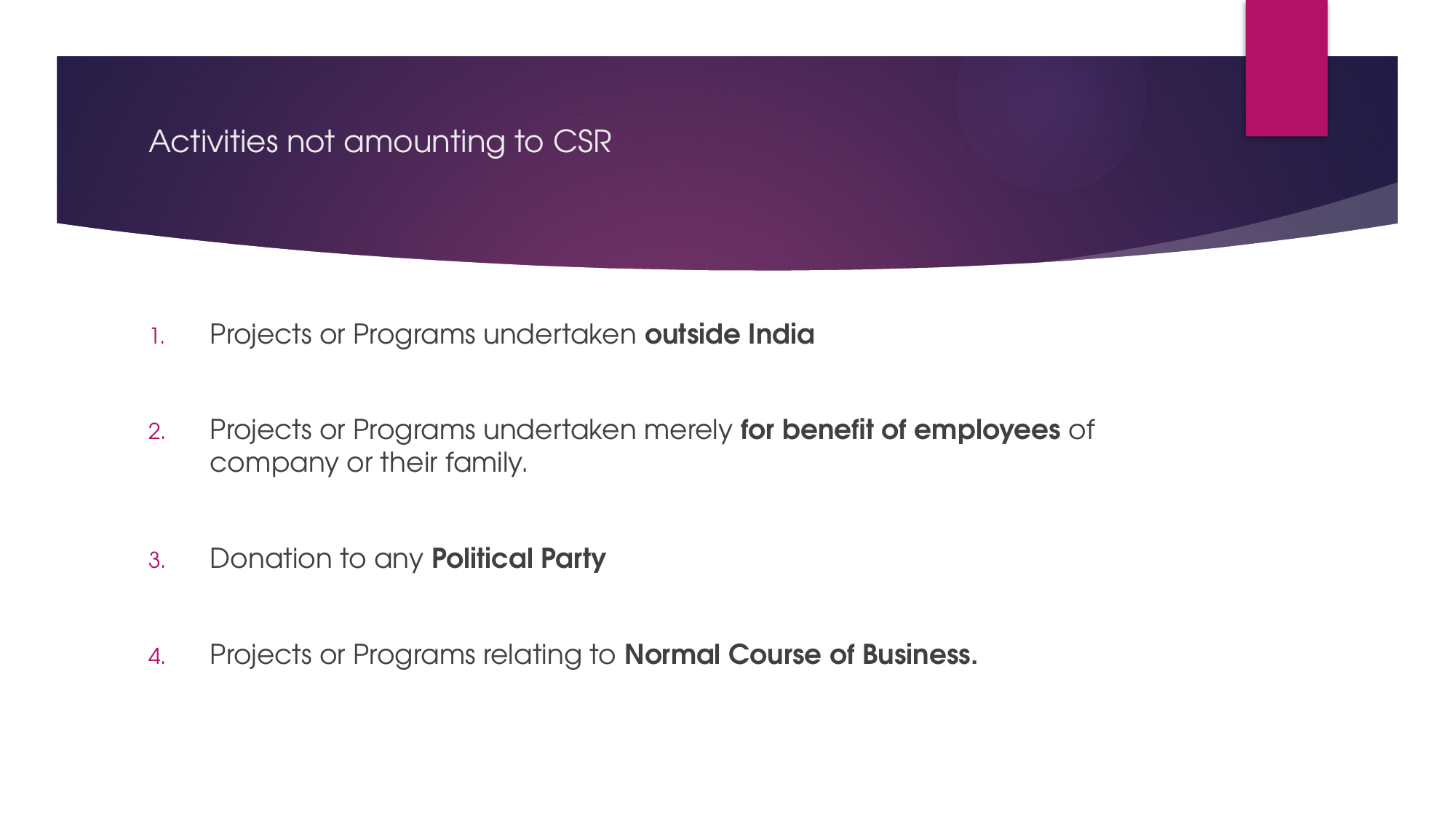

# Activities not amounting to CSR
Projects or Programs undertaken outside India

Projects or Programs undertaken merely for benefit of employees of company or their family.

Donation to any Political Party

Projects or Programs relating to Normal Course of Business.